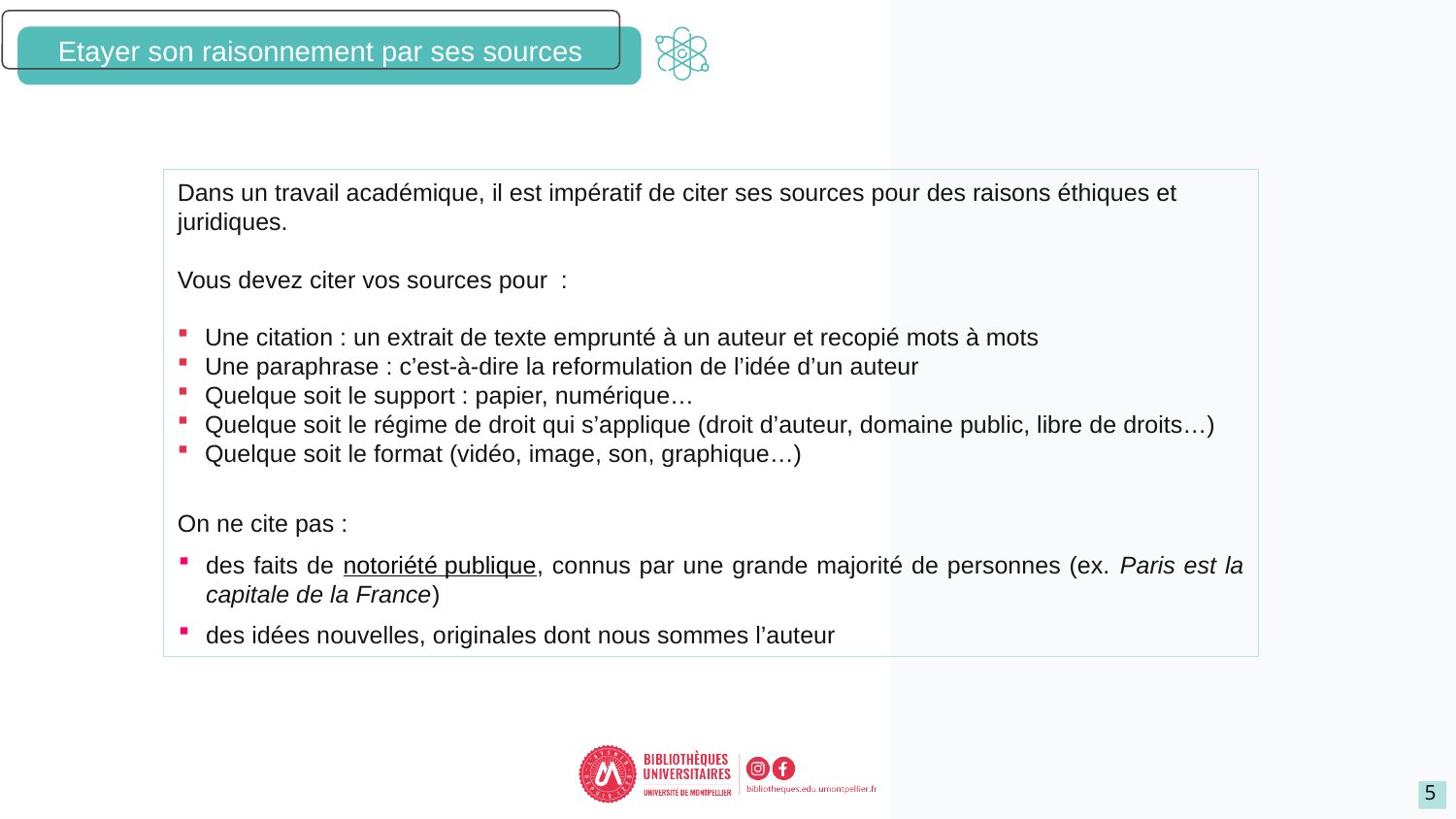

# Etayer son raisonnement par ses sources
Dans un travail académique, il est impératif de citer ses sources pour des raisons éthiques et juridiques.

Vous devez citer vos sources pour  :

Une citation : un extrait de texte emprunté à un auteur et recopié mots à mots
Une paraphrase : c’est-à-dire la reformulation de l’idée d’un auteur
Quelque soit le support : papier, numérique…
Quelque soit le régime de droit qui s’applique (droit d’auteur, domaine public, libre de droits…)
Quelque soit le format (vidéo, image, son, graphique…)

On ne cite pas :
des faits de notoriété publique, connus par une grande majorité de personnes (ex. Paris est la capitale de la France)
des idées nouvelles, originales dont nous sommes l’auteur